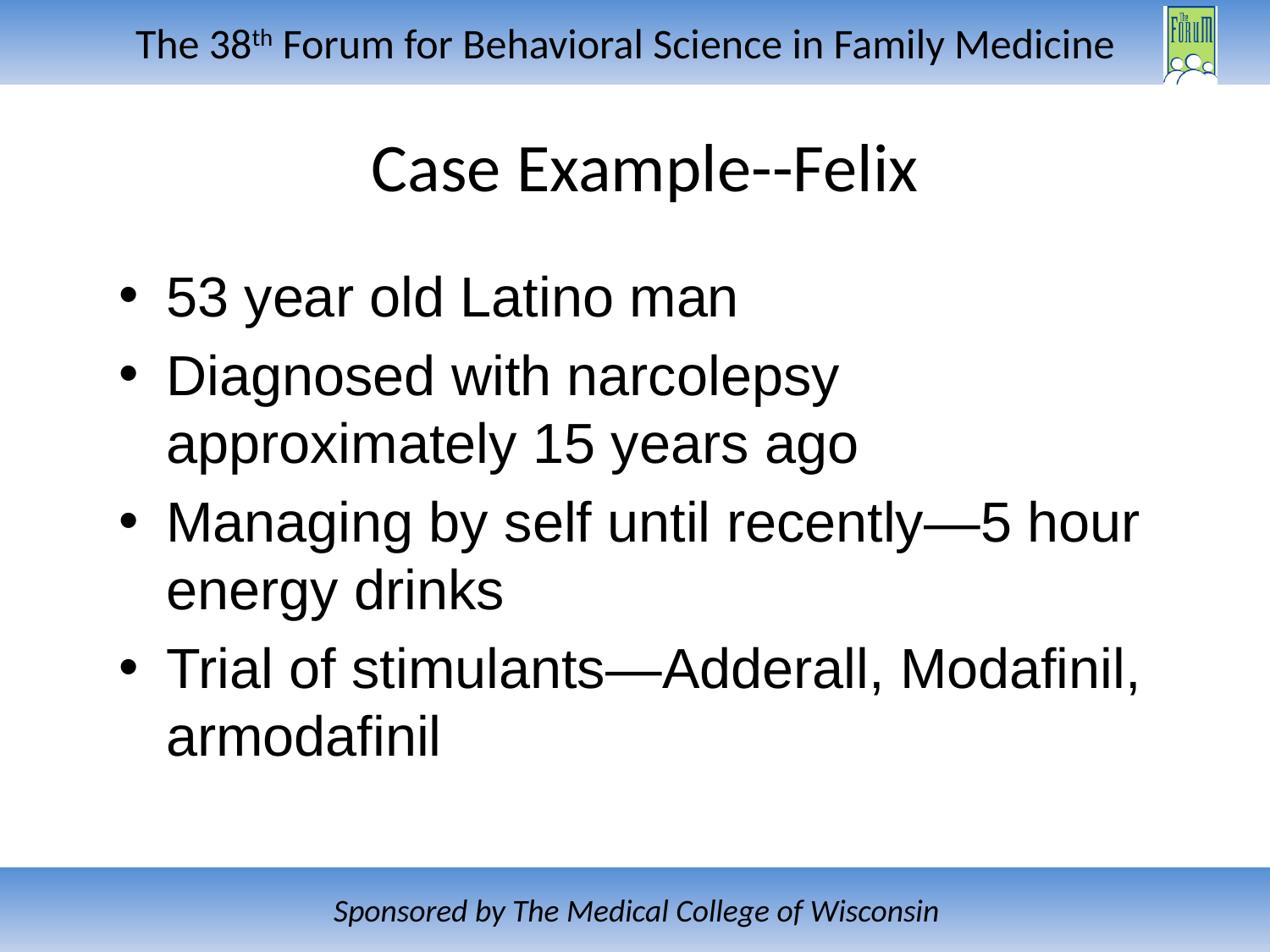

# Case Example--Felix
53 year old Latino man
Diagnosed with narcolepsy approximately 15 years ago
Managing by self until recently—5 hour energy drinks
Trial of stimulants—Adderall, Modafinil, armodafinil